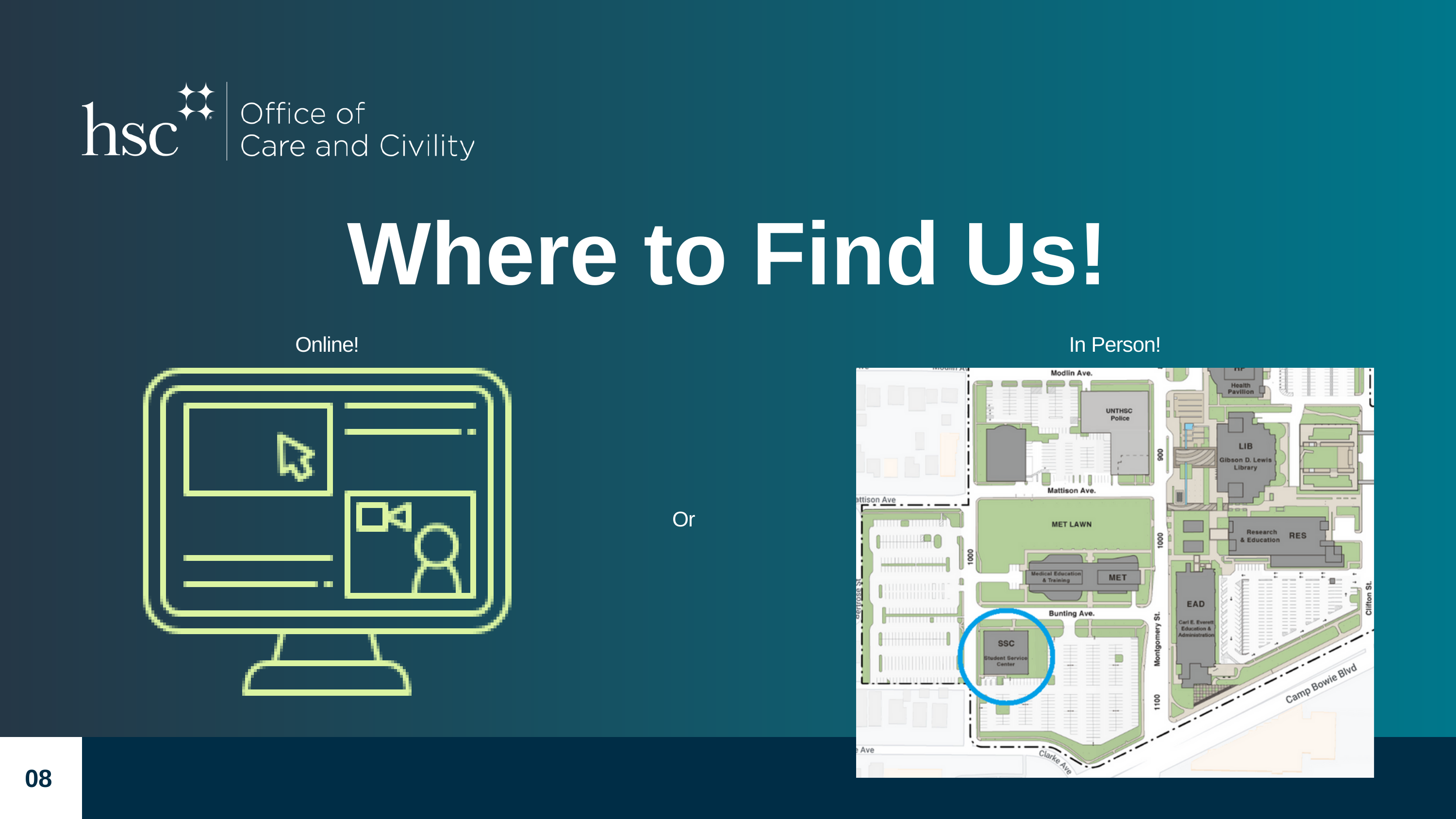

Where to Find Us!
Online!
In Person!

Or

08